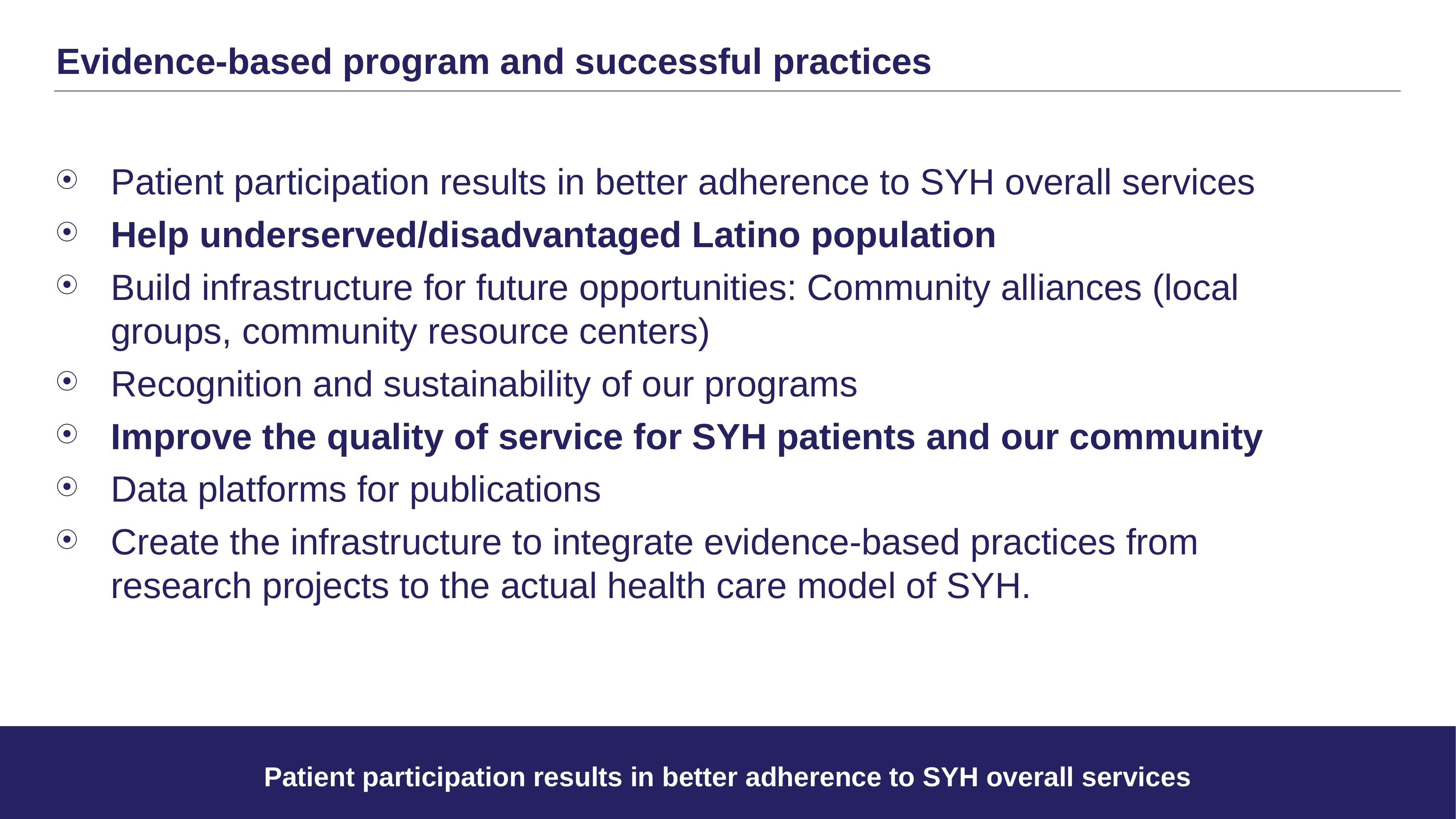

# Evidence-based program and successful practices
Patient participation results in better adherence to SYH overall services
Help underserved/disadvantaged Latino population
Build infrastructure for future opportunities: Community alliances (local groups, community resource centers)
Recognition and sustainability of our programs
Improve the quality of service for SYH patients and our community
Data platforms for publications
Create the infrastructure to integrate evidence-based practices from research projects to the actual health care model of SYH.
Patient participation results in better adherence to SYH overall services
15